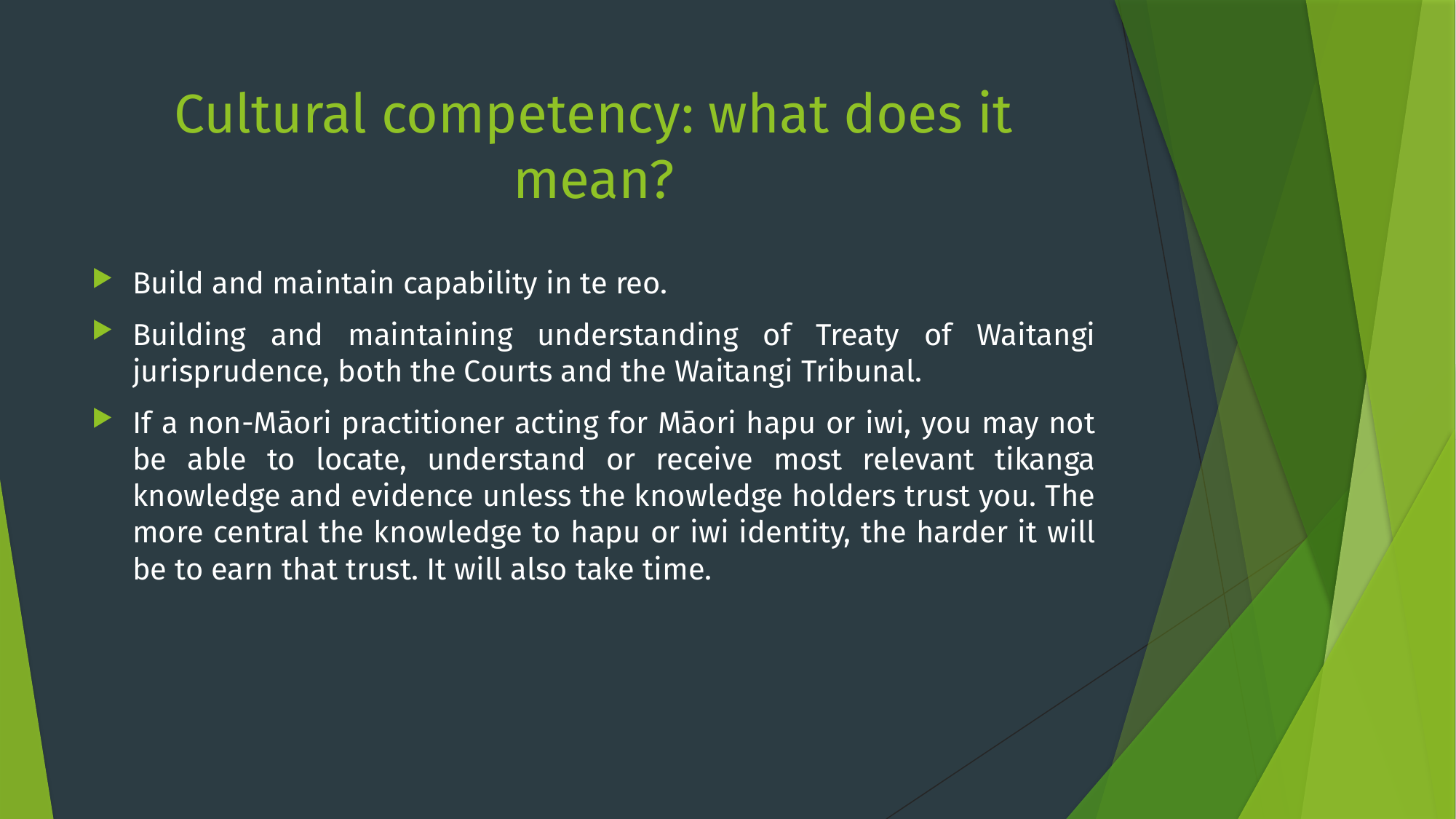

# Cultural competency: what does it mean?
Build and maintain capability in te reo.
Building and maintaining understanding of Treaty of Waitangi jurisprudence, both the Courts and the Waitangi Tribunal.
If a non-Māori practitioner acting for Māori hapu or iwi, you may not be able to locate, understand or receive most relevant tikanga knowledge and evidence unless the knowledge holders trust you. The more central the knowledge to hapu or iwi identity, the harder it will be to earn that trust. It will also take time.